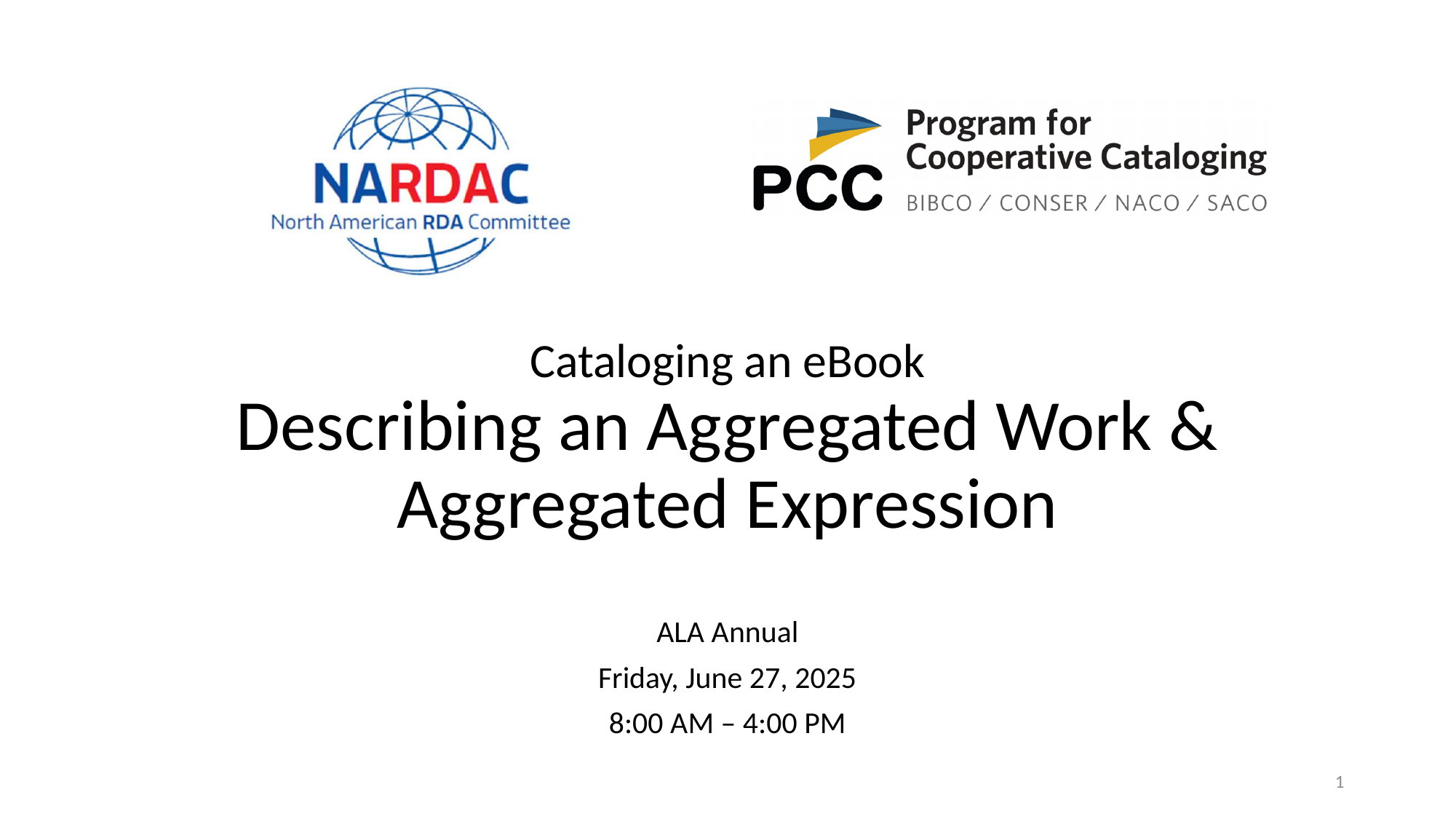

# Cataloging an eBook Describing an Aggregated Work & Aggregated Expression
1